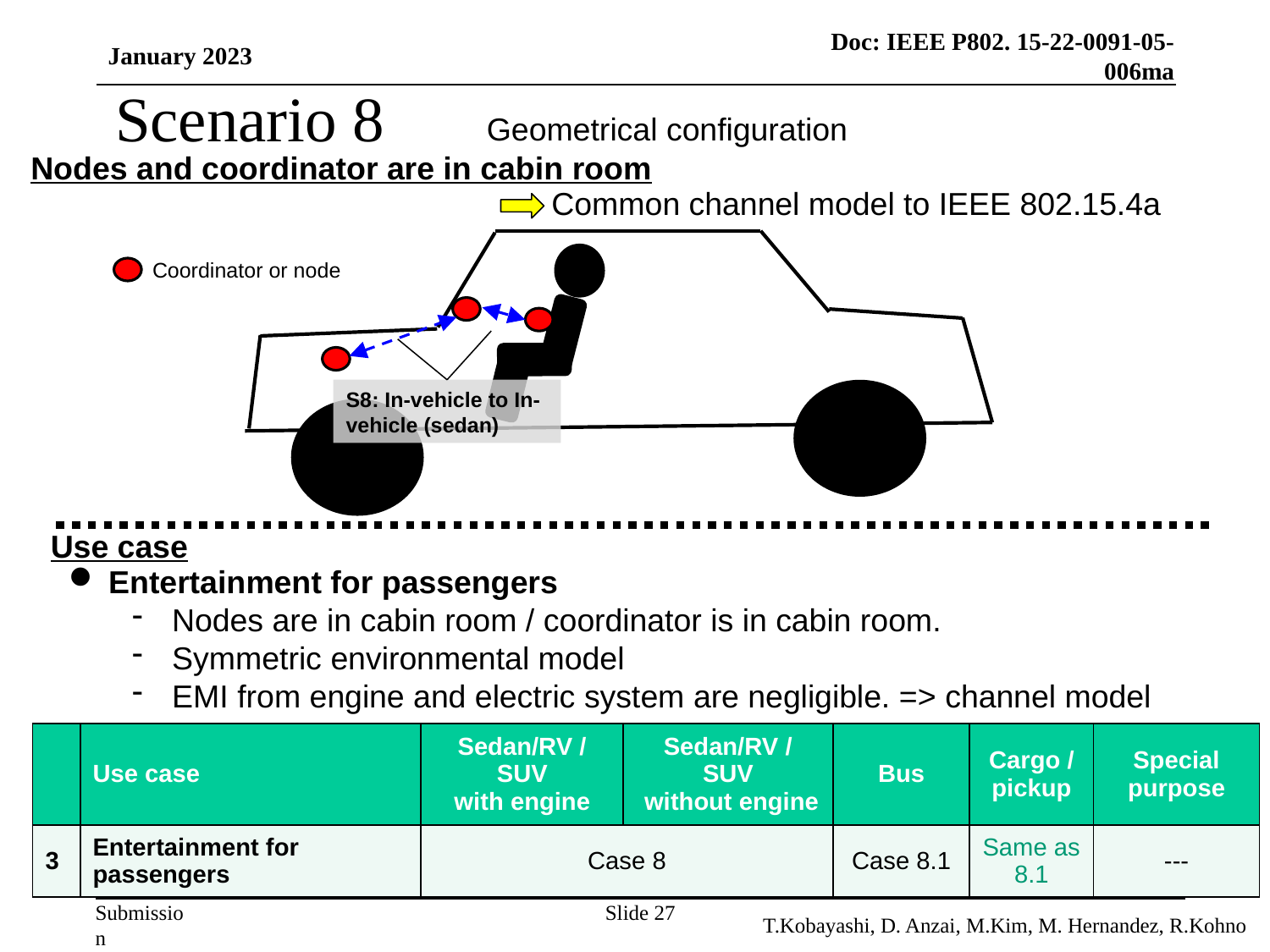

January 2023
Scenario 8
Geometrical configuration
Nodes and coordinator are in cabin room
Common channel model to IEEE 802.15.4a

Coordinator or node

S8: In-vehicle to In-vehicle (sedan)
Use case
Entertainment for passengers
Nodes are in cabin room / coordinator is in cabin room.
Symmetric environmental model
EMI from engine and electric system are negligible. => channel model
|  | Use case | Sedan/RV / SUV with engine | Sedan/RV / SUV without engine | Bus | Cargo / pickup | Special purpose |
| --- | --- | --- | --- | --- | --- | --- |
| 3 | Entertainment for passengers | Case 8 |  | Case 8.1 | Same as 8.1 | --- |
27
T.Kobayashi, D. Anzai, M.Kim, M. Hernandez, R.Kohno